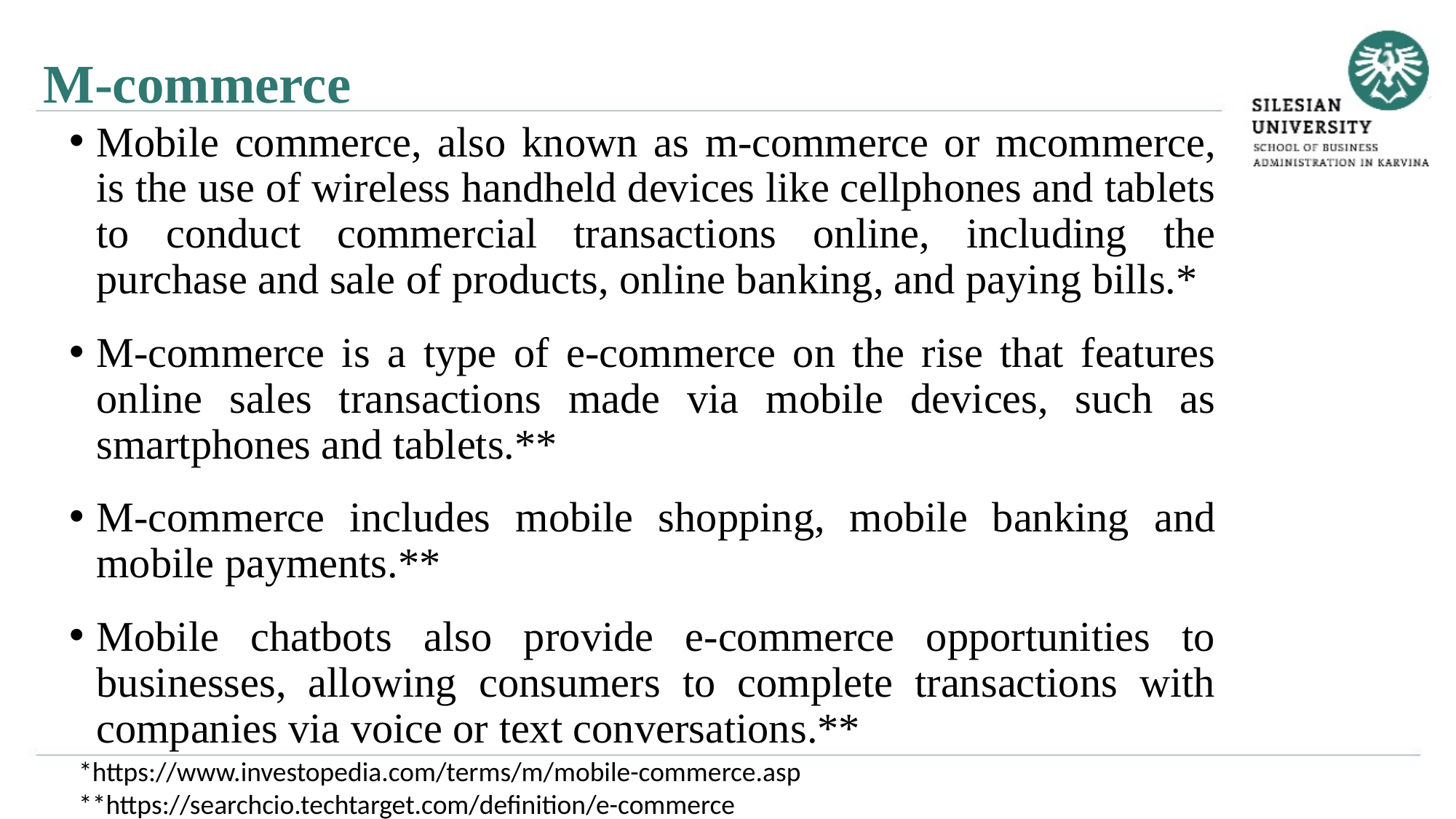

M-commerce
Mobile commerce, also known as m-commerce or mcommerce, is the use of wireless handheld devices like cellphones and tablets to conduct commercial transactions online, including the purchase and sale of products, online banking, and paying bills.*
M-commerce is a type of e-commerce on the rise that features online sales transactions made via mobile devices, such as smartphones and tablets.**
M-commerce includes mobile shopping, mobile banking and mobile payments.**
Mobile chatbots also provide e-commerce opportunities to businesses, allowing consumers to complete transactions with companies via voice or text conversations.**

*https://www.investopedia.com/terms/m/mobile-commerce.asp
**https://searchcio.techtarget.com/definition/e-commerce